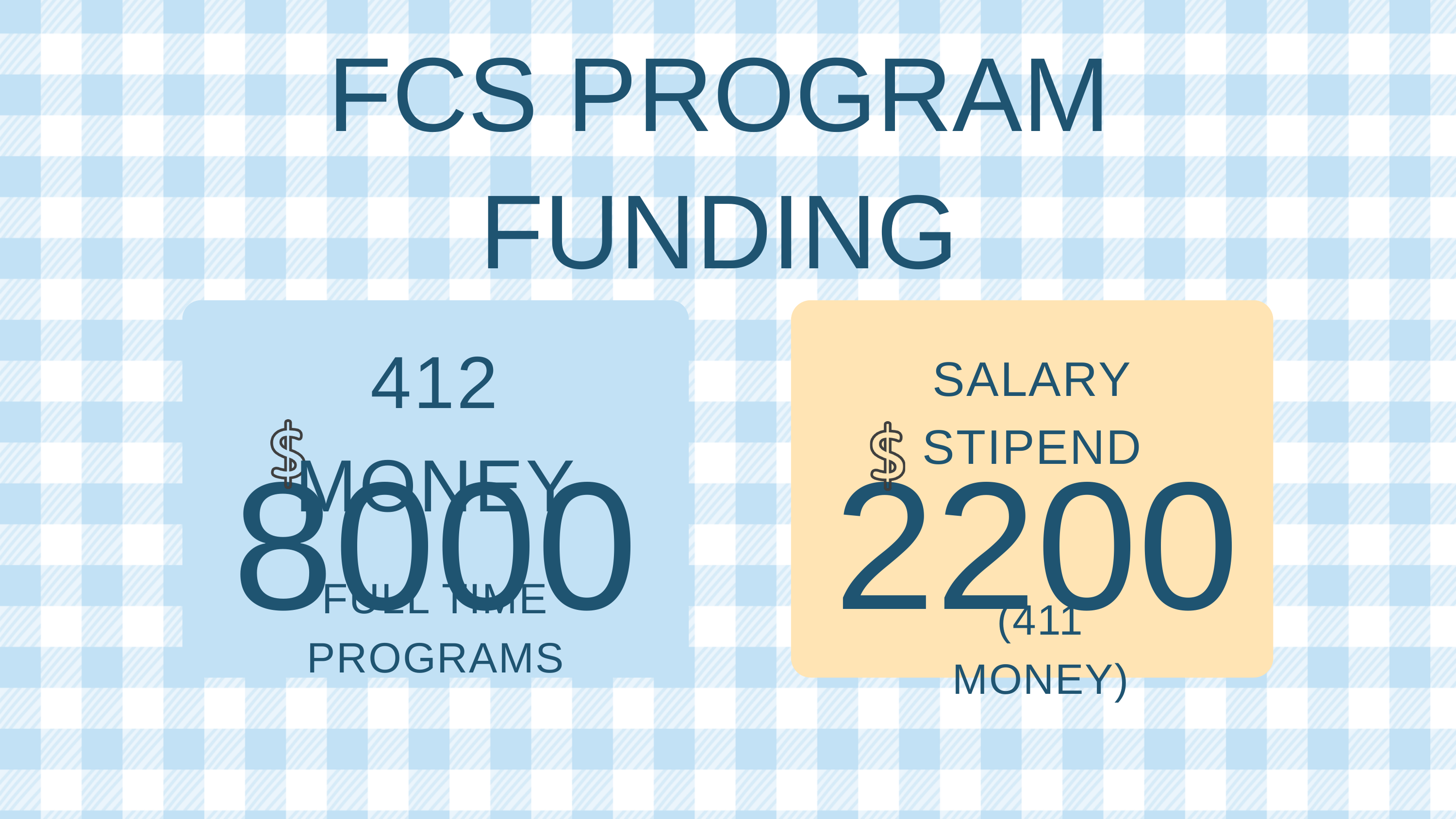

FCS PROGRAM FUNDING

412 MONEY
SALARY STIPEND
8000
2200

FULL TIME PROGRAMS
(411 MONEY)